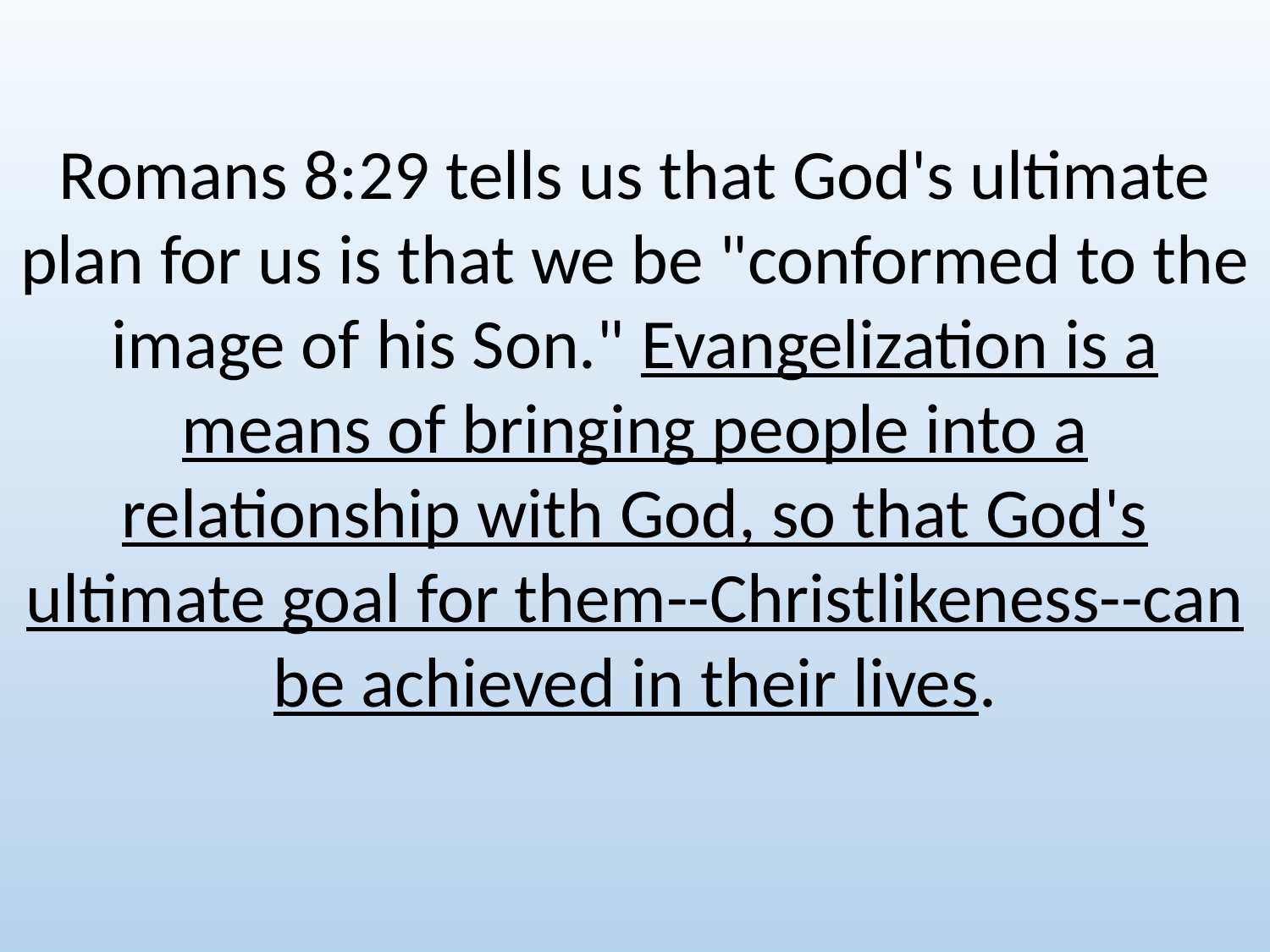

Romans 8:29 tells us that God's ultimate plan for us is that we be "conformed to the image of his Son." Evangelization is a means of bringing people into a relationship with God, so that God's ultimate goal for them--Christlikeness--can be achieved in their lives.